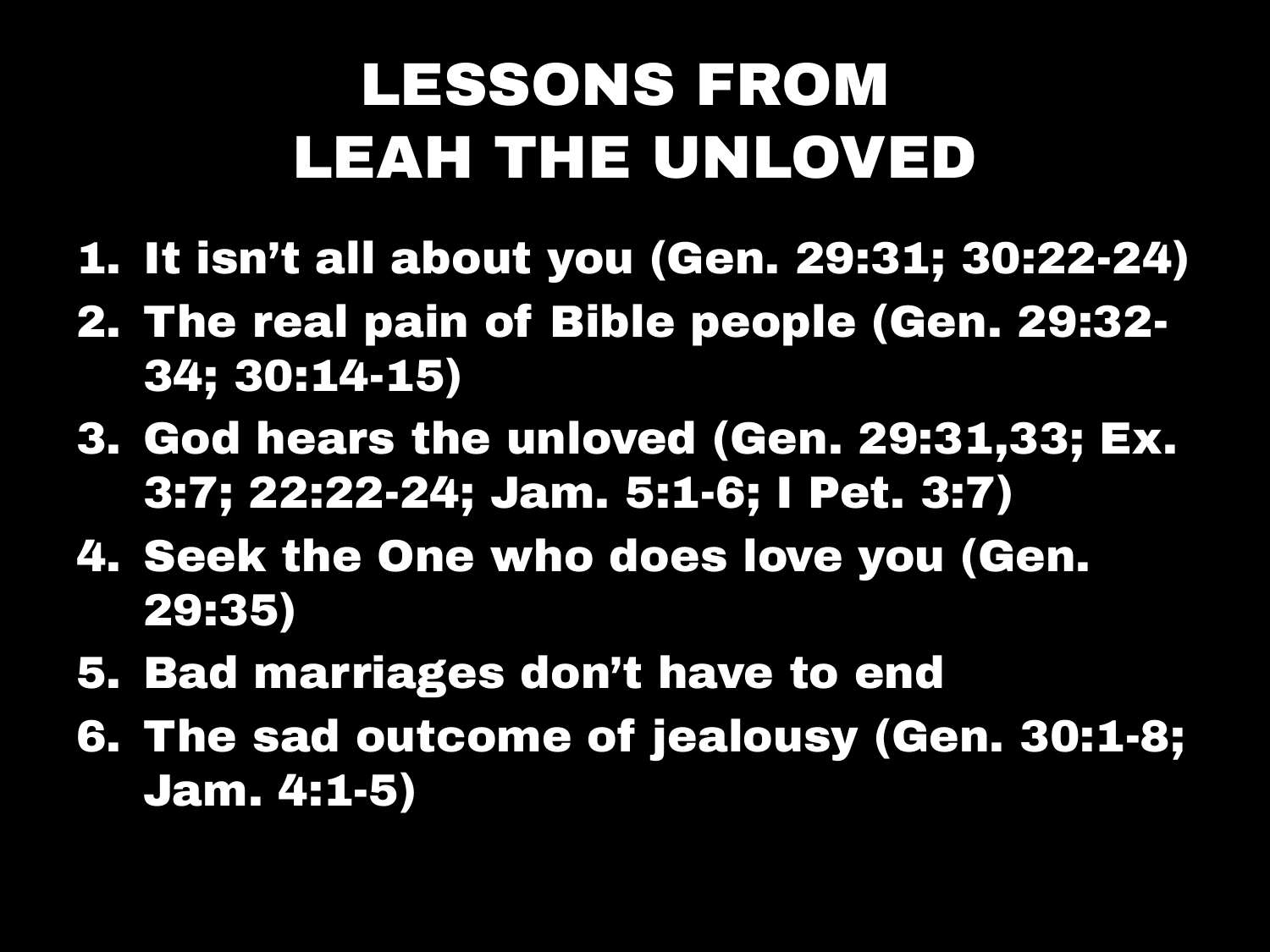

# LESSONS FROM LEAH THE UNLOVED
It isn’t all about you (Gen. 29:31; 30:22-24)
The real pain of Bible people (Gen. 29:32-34; 30:14-15)
God hears the unloved (Gen. 29:31,33; Ex. 3:7; 22:22-24; Jam. 5:1-6; I Pet. 3:7)
Seek the One who does love you (Gen. 29:35)
Bad marriages don’t have to end
The sad outcome of jealousy (Gen. 30:1-8; Jam. 4:1-5)